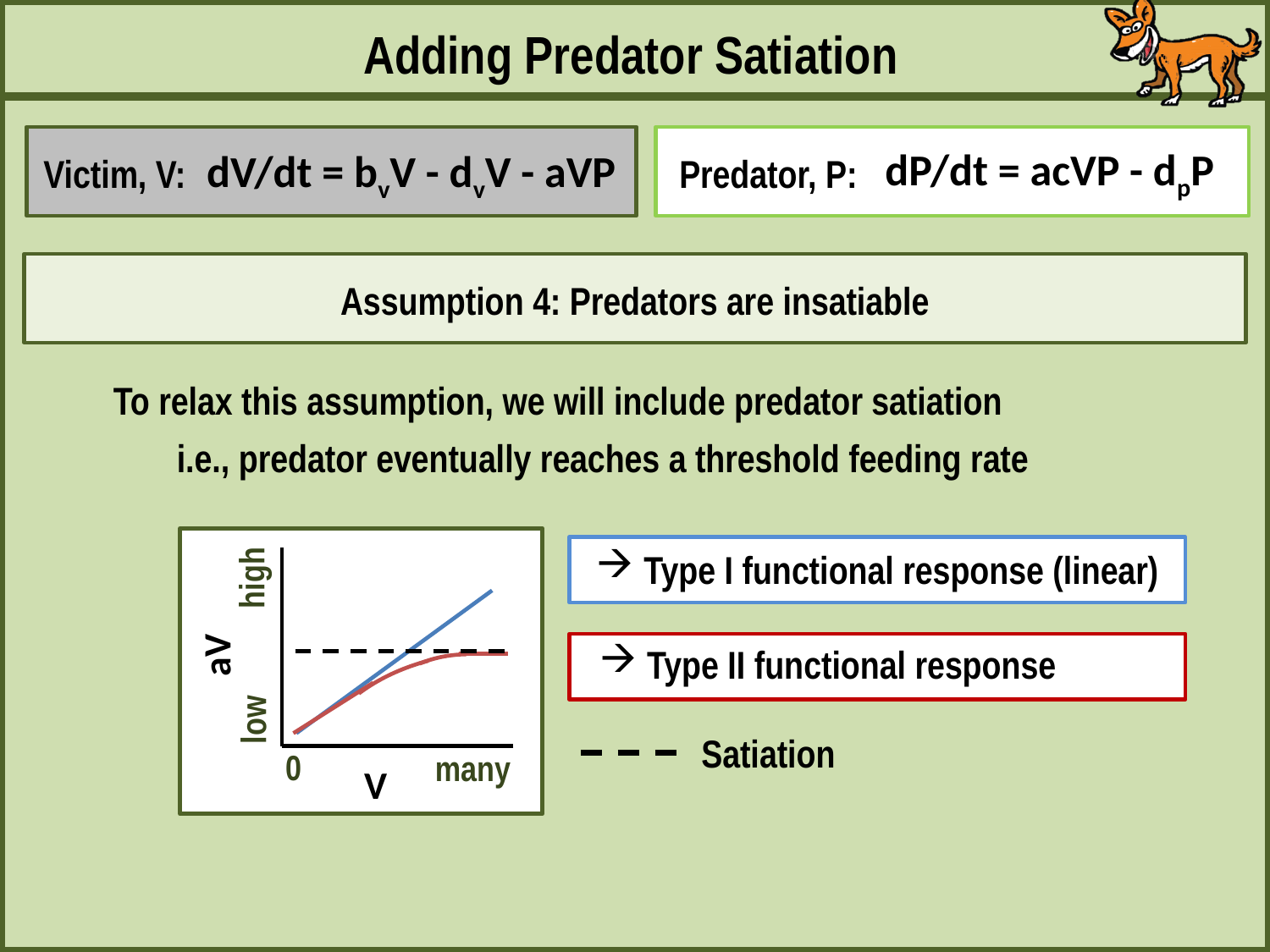

Adding Predator Satiation

dP/dt = acVP - dpP
dV/dt = bvV - dvV - aVP
Victim, V:
Predator, P:

Assumption 4: Predators are insatiable
To relax this assumption, we will include predator satiation

	i.e., predator eventually reaches a threshold feeding rate

high
aV
low
0
many
V

Type I functional response (linear)

Type II functional response
Satiation